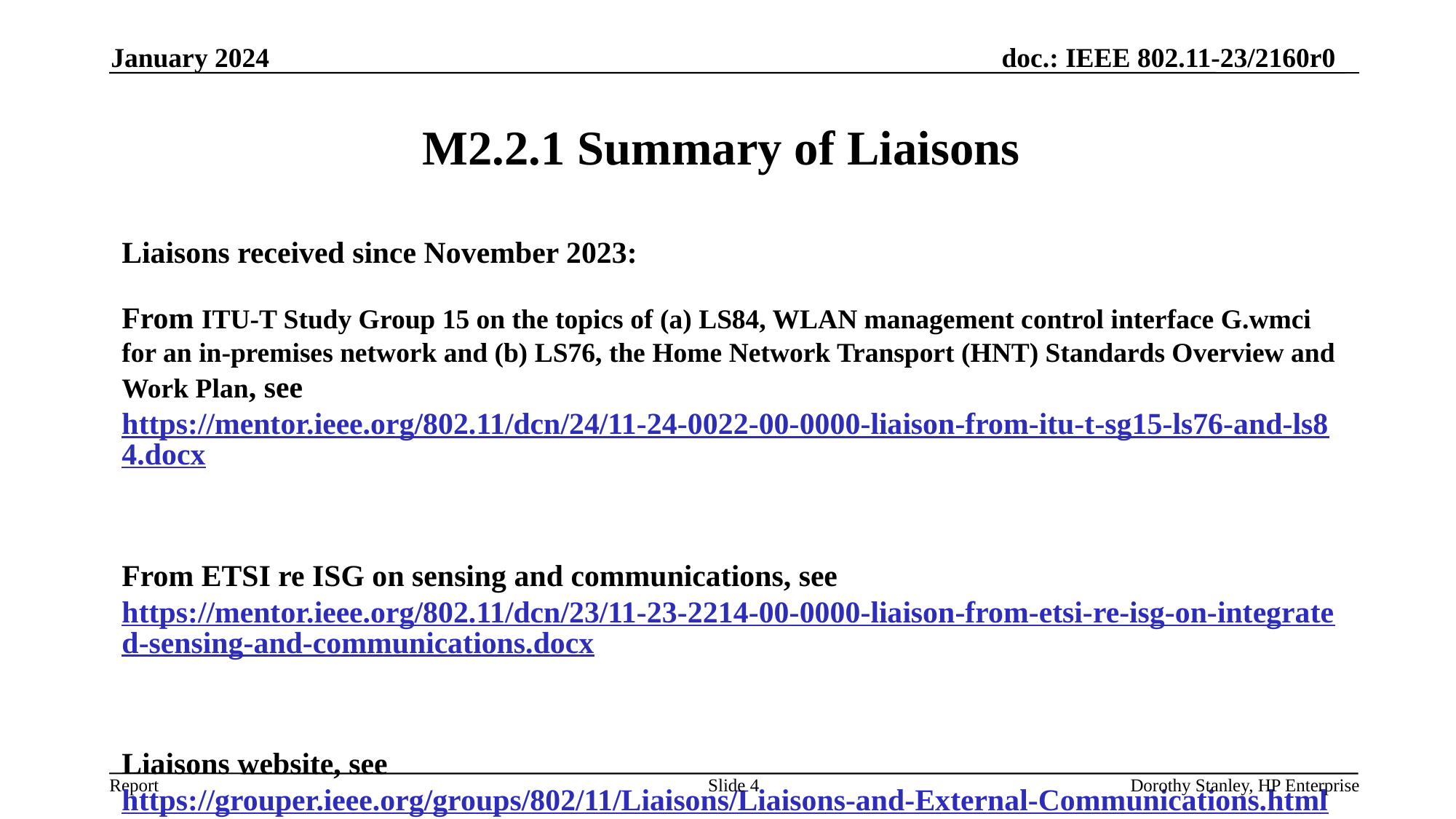

January 2024
# M2.2.1 Summary of Liaisons
Liaisons received since November 2023:

From ITU-T Study Group 15 on the topics of (a) LS84, WLAN management control interface G.wmci for an in-premises network and (b) LS76, the Home Network Transport (HNT) Standards Overview and Work Plan, see https://mentor.ieee.org/802.11/dcn/24/11-24-0022-00-0000-liaison-from-itu-t-sg15-ls76-and-ls84.docx

From ETSI re ISG on sensing and communications, see https://mentor.ieee.org/802.11/dcn/23/11-23-2214-00-0000-liaison-from-etsi-re-isg-on-integrated-sensing-and-communications.docx

Liaisons website, see https://grouper.ieee.org/groups/802/11/Liaisons/Liaisons-and-External-Communications.html

Slide 4
Dorothy Stanley, HP Enterprise